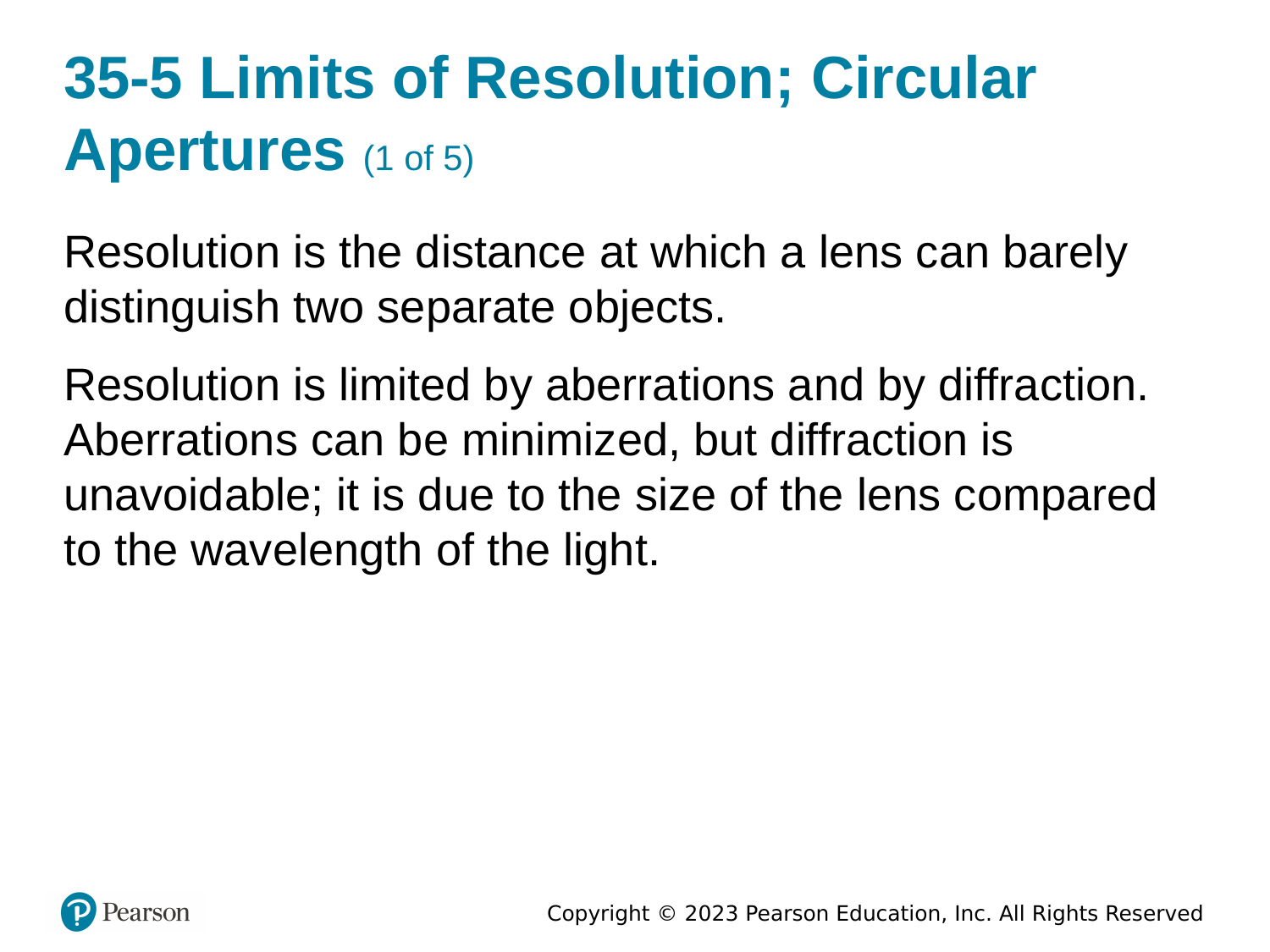

# 35-5 Limits of Resolution; Circular Apertures (1 of 5)
Resolution is the distance at which a lens can barely distinguish two separate objects.
Resolution is limited by aberrations and by diffraction. Aberrations can be minimized, but diffraction is unavoidable; it is due to the size of the lens compared to the wavelength of the light.